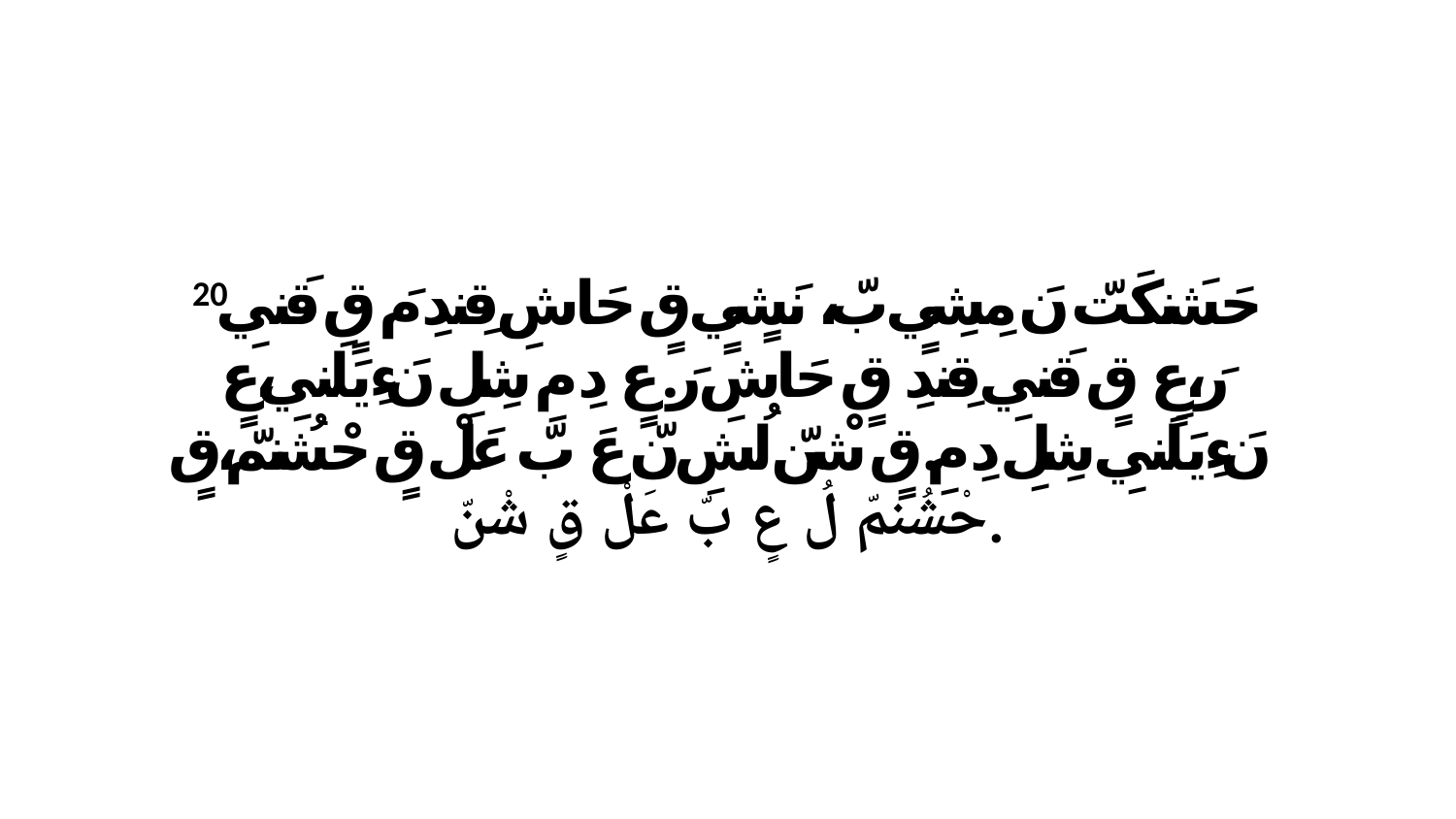

20 حَشَنكَتّ نَ مِشِيٍ بّ، نَشٍيٍ قٍ حَاشِ قِندِ مَ قٍ قَنيِ رَ،عٍ قٍ قَنيِ قِندِ قٍ حَاشِ رَ.عٍ دِ مِ شِلِ نَءِيَلَنيِ،عٍ نَءِيَلَنيِ شِلِ دِ مِ.قٍ شْنّ لُشِ نّ عَ بّ عَلْ قٍ حْشُنمّ،قٍ حْشُنمّ لُ عٍ بّ عَلْ قٍ شْنّ.